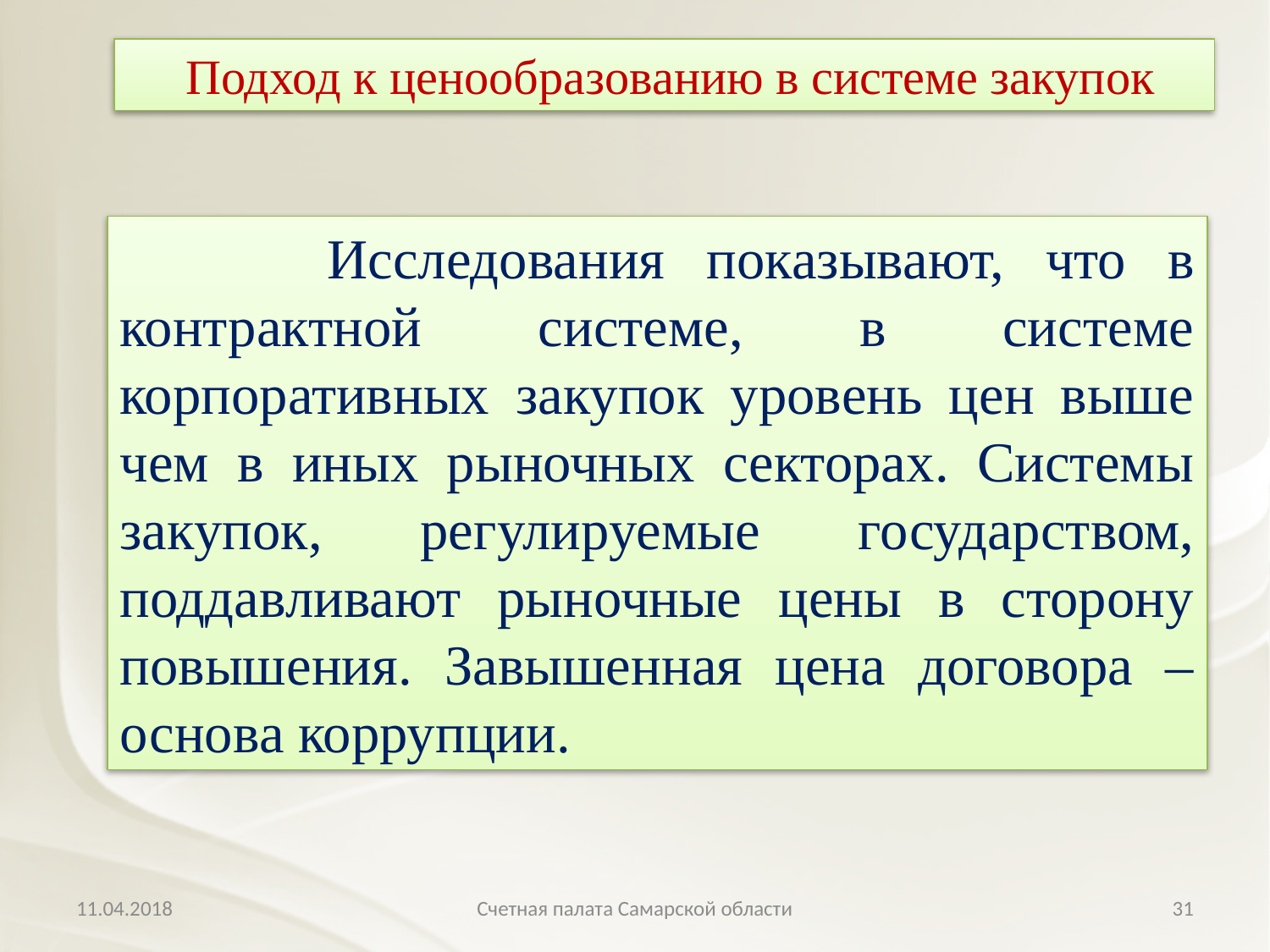

Подход к ценообразованию в системе закупок
     Исследования показывают, что в контрактной системе, в системе корпоративных закупок уровень цен выше чем в иных рыночных секторах. Системы закупок, регулируемые государством, поддавливают рыночные цены в сторону повышения. Завышенная цена договора – основа коррупции.
11.04.2018
Счетная палата Самарской области
31